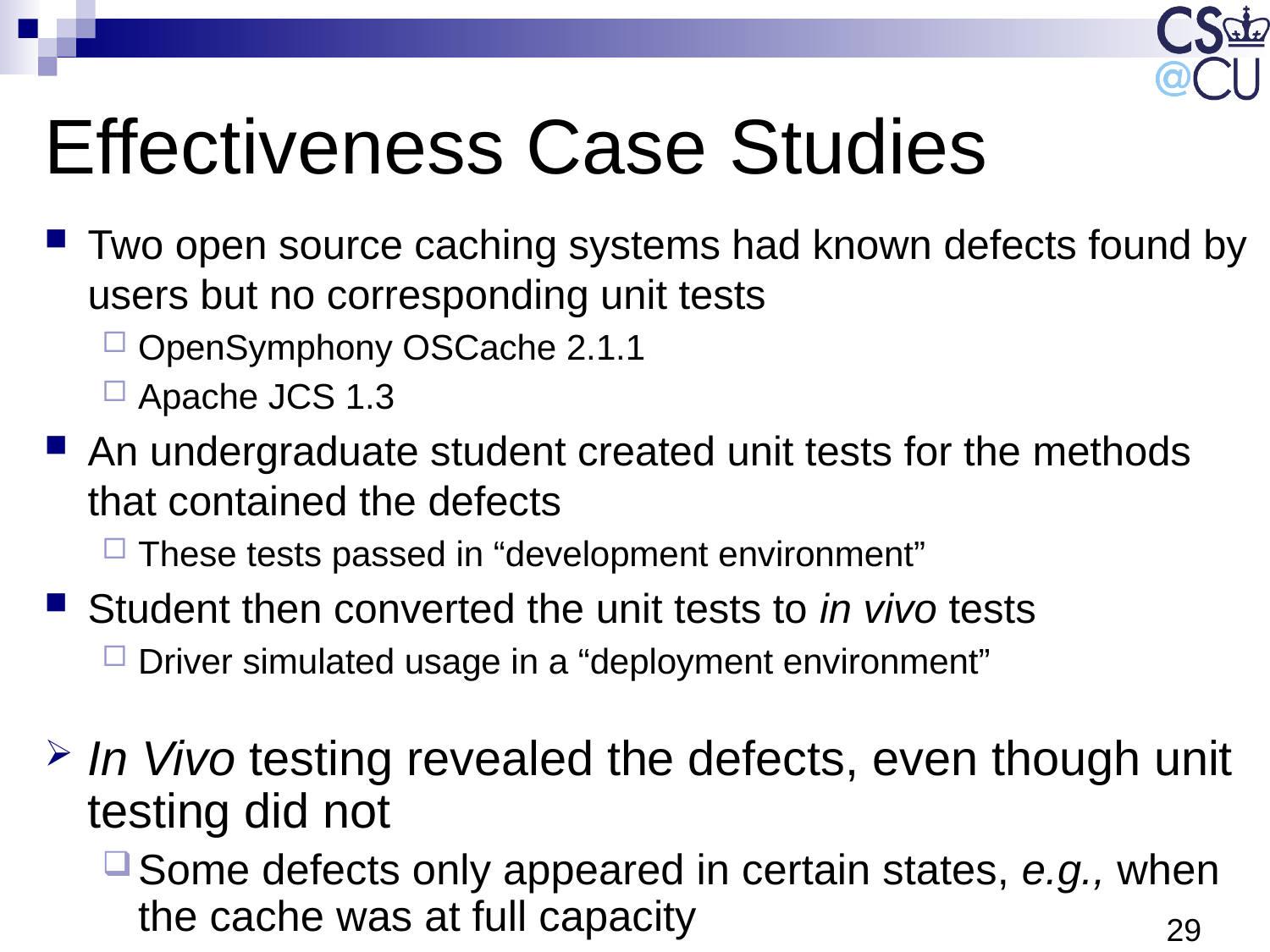

# Effectiveness Case Studies
Two open source caching systems had known defects found by users but no corresponding unit tests
OpenSymphony OSCache 2.1.1
Apache JCS 1.3
An undergraduate student created unit tests for the methods that contained the defects
These tests passed in “development environment”
Student then converted the unit tests to in vivo tests
Driver simulated usage in a “deployment environment”
In Vivo testing revealed the defects, even though unit testing did not
Some defects only appeared in certain states, e.g., when the cache was at full capacity